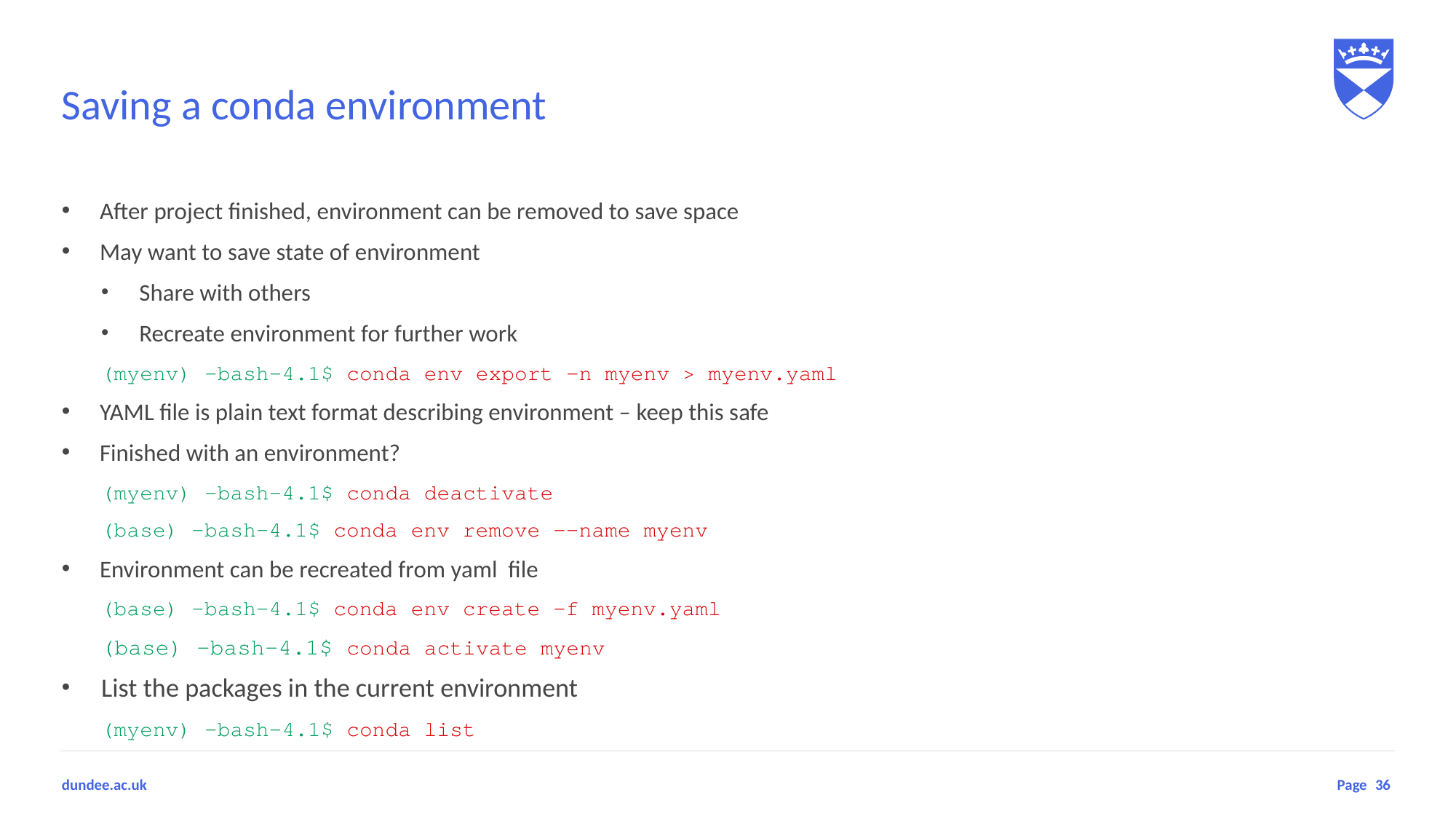

# Saving a conda environment
After project finished, environment can be removed to save space
May want to save state of environment
Share with others
Recreate environment for further work
(myenv) –bash-4.1$ conda env export –n myenv > myenv.yaml
YAML file is plain text format describing environment – keep this safe
Finished with an environment?
(myenv) –bash-4.1$ conda deactivate
(base) –bash-4.1$ conda env remove --name myenv
Environment can be recreated from yaml  file
(base) –bash-4.1$ conda env create –f myenv.yaml
(base) –bash-4.1$ conda activate myenv
List the packages in the current environment
(myenv) –bash-4.1$ conda list

36